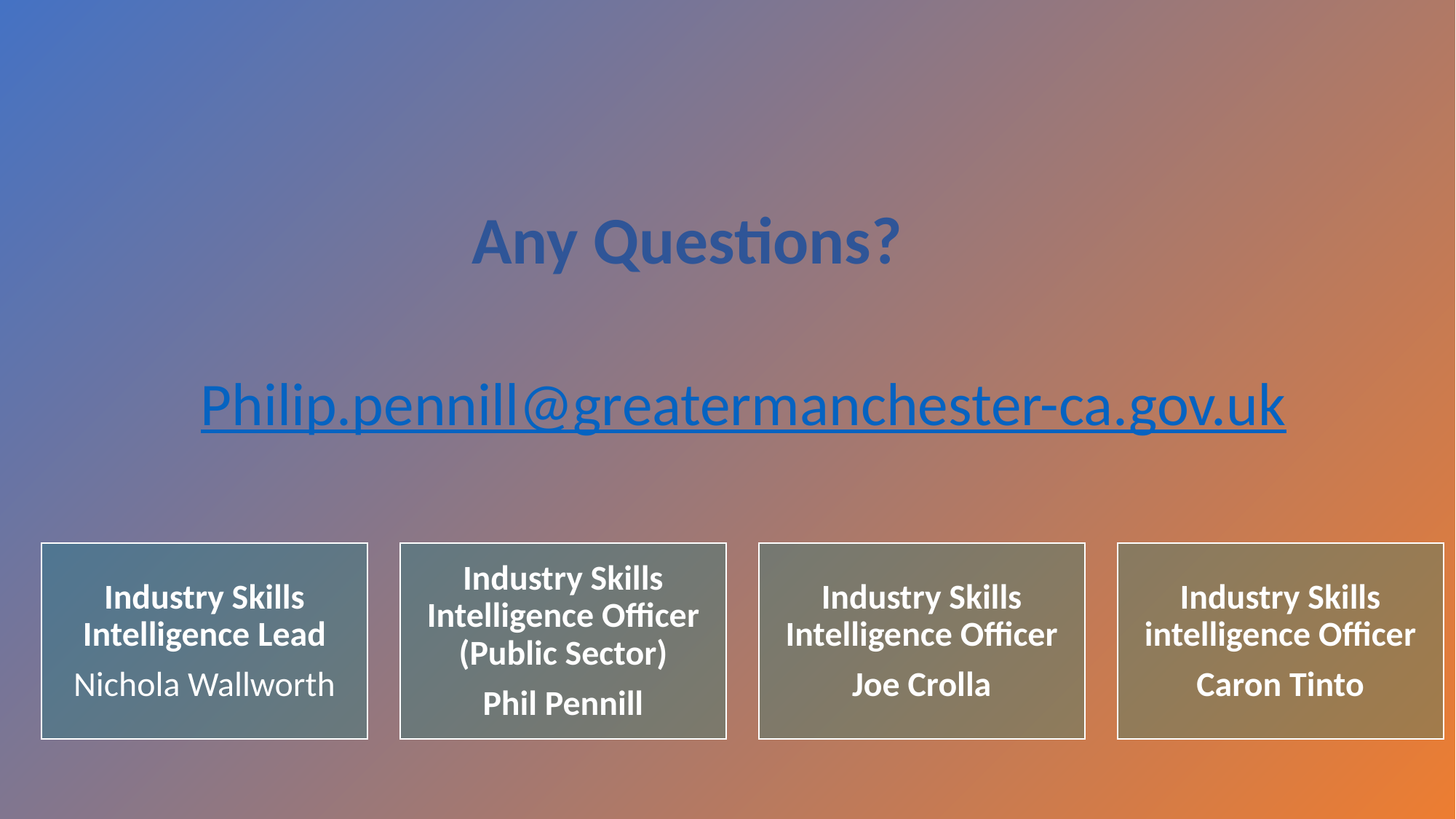

Philip.pennill@greatermanchester-ca.gov.uk

Any Questions?
Industry Skills Intelligence Lead
Nichola Wallworth
Industry Skills Intelligence Officer (Public Sector)
Phil Pennill
Industry Skills Intelligence Officer
Joe Crolla
Industry Skills intelligence Officer
Caron Tinto